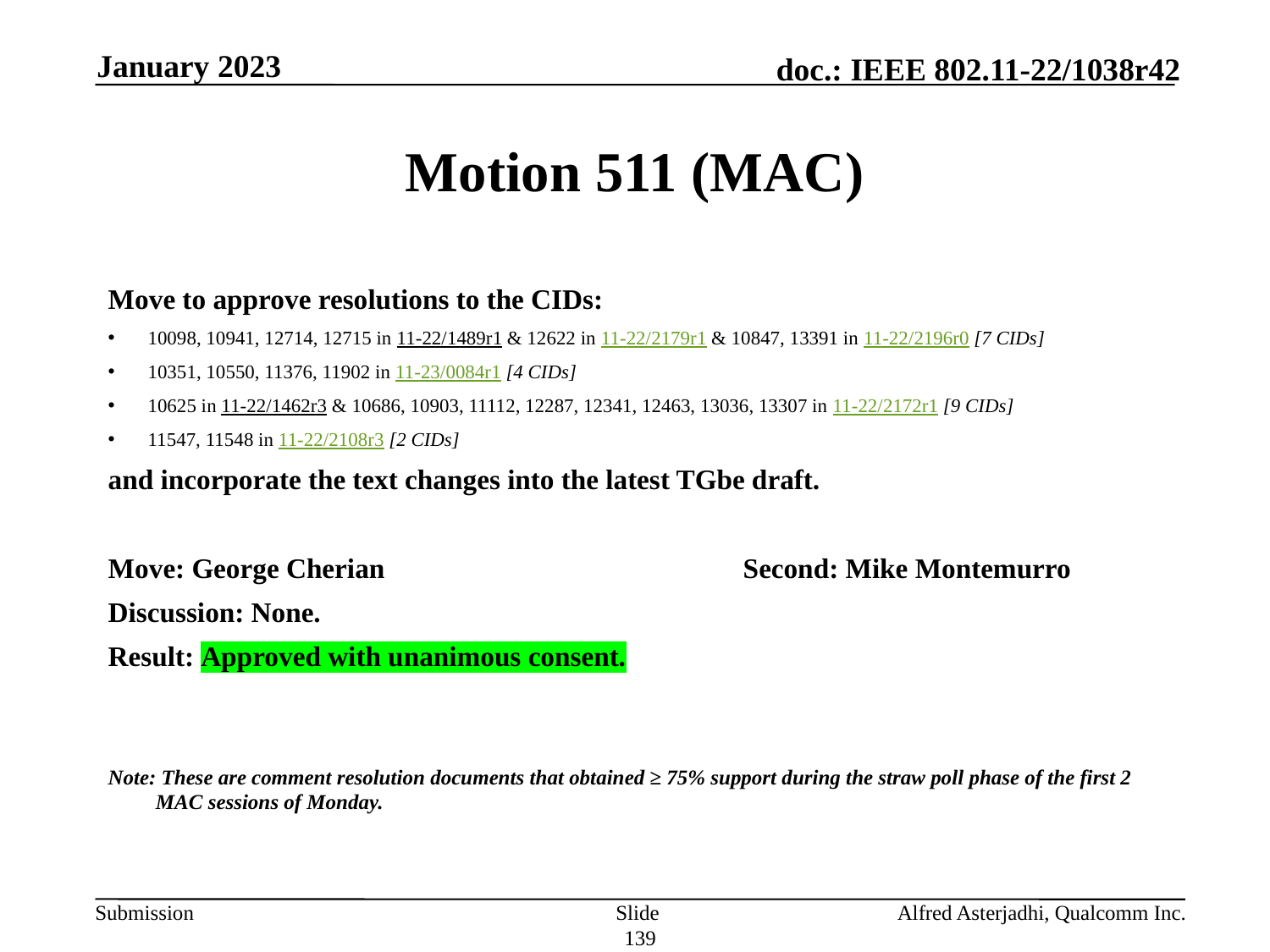

January 2023
# Motion 511 (MAC)
Move to approve resolutions to the CIDs:
10098, 10941, 12714, 12715 in 11-22/1489r1 & 12622 in 11-22/2179r1 & 10847, 13391 in 11-22/2196r0 [7 CIDs]
10351, 10550, 11376, 11902 in 11-23/0084r1 [4 CIDs]
10625 in 11-22/1462r3 & 10686, 10903, 11112, 12287, 12341, 12463, 13036, 13307 in 11-22/2172r1 [9 CIDs]
11547, 11548 in 11-22/2108r3 [2 CIDs]
and incorporate the text changes into the latest TGbe draft.

Move: George Cherian			Second: Mike Montemurro
Discussion: None.
Result: Approved with unanimous consent.

Note: These are comment resolution documents that obtained ≥ 75% support during the straw poll phase of the first 2 MAC sessions of Monday.
Slide 139
Alfred Asterjadhi, Qualcomm Inc.